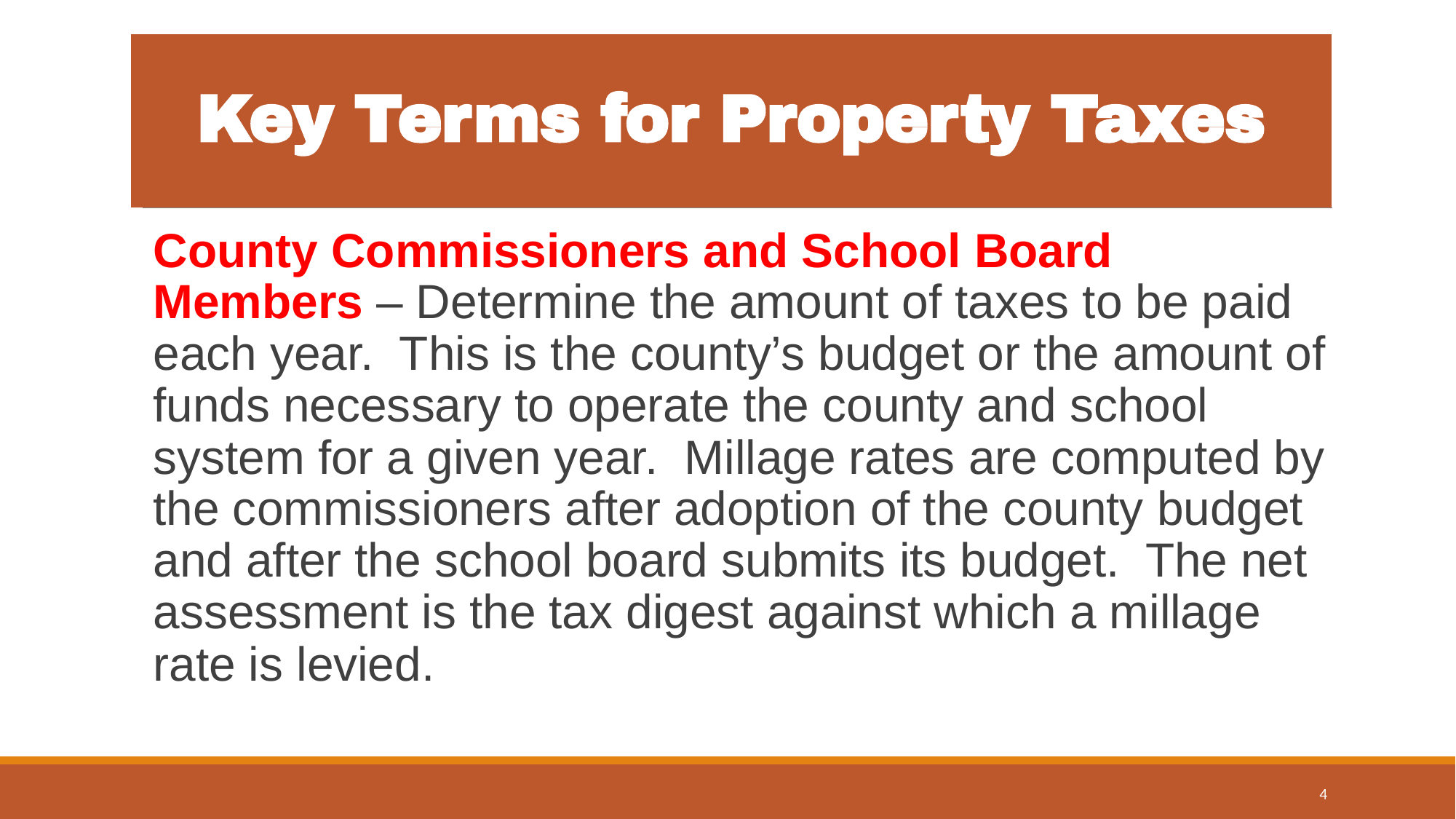

# Key Terms for Property Taxes
County Commissioners and School Board Members – Determine the amount of taxes to be paid each year.  This is the county’s budget or the amount of funds necessary to operate the county and school system for a given year.  Millage rates are computed by the commissioners after adoption of the county budget and after the school board submits its budget.  The net assessment is the tax digest against which a millage rate is levied.
4